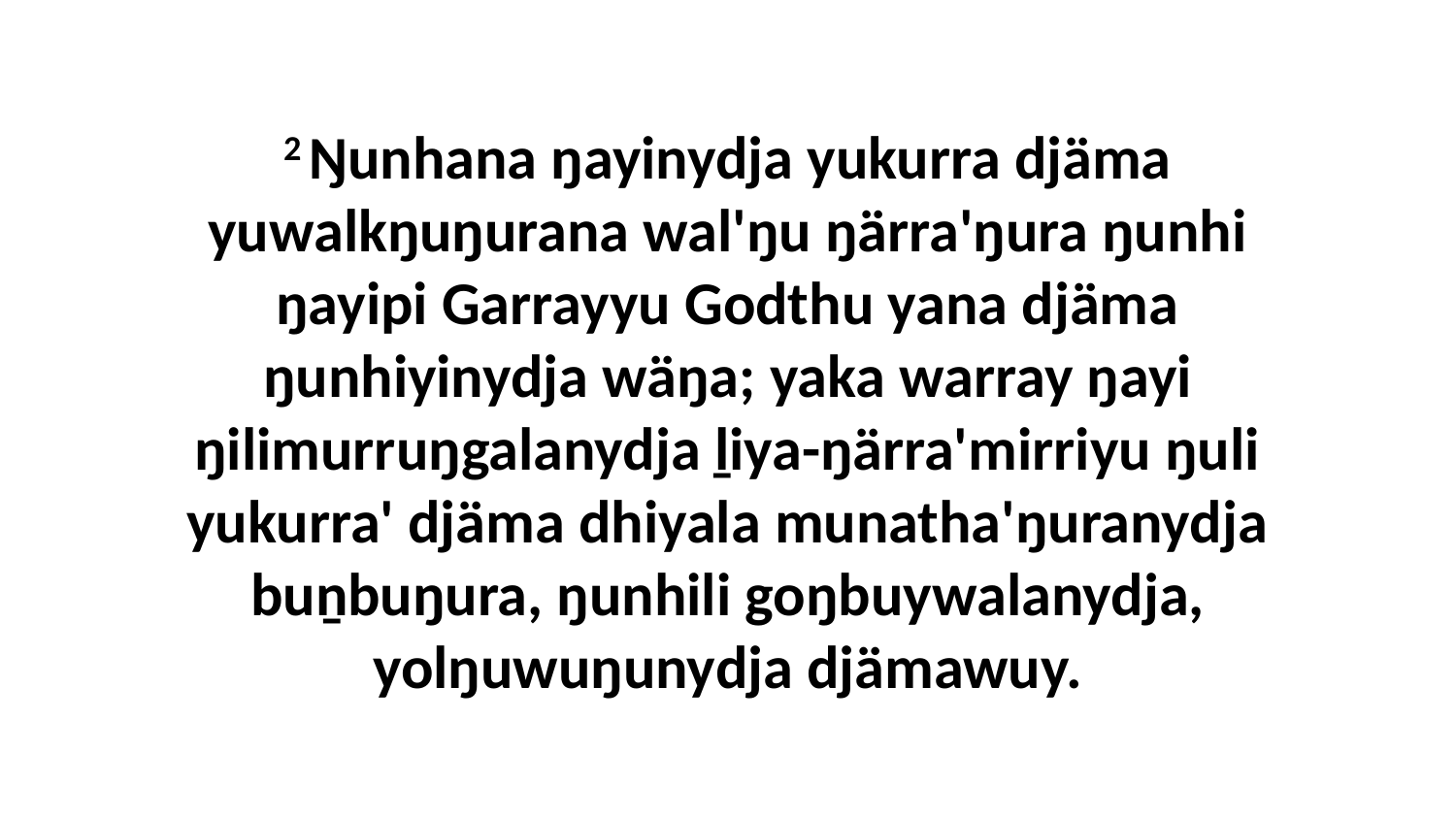

2 Ŋunhana ŋayinydja yukurra djäma yuwalkŋuŋurana wal'ŋu ŋärra'ŋura ŋunhi ŋayipi Garrayyu Godthu yana djäma ŋunhiyinydja wäŋa; yaka warray ŋayi ŋilimurruŋgalanydja ḻiya-ŋärra'mirriyu ŋuli yukurra' djäma dhiyala munatha'ŋuranydja buṉbuŋura, ŋunhili goŋbuywalanydja, yolŋuwuŋunydja djämawuy.